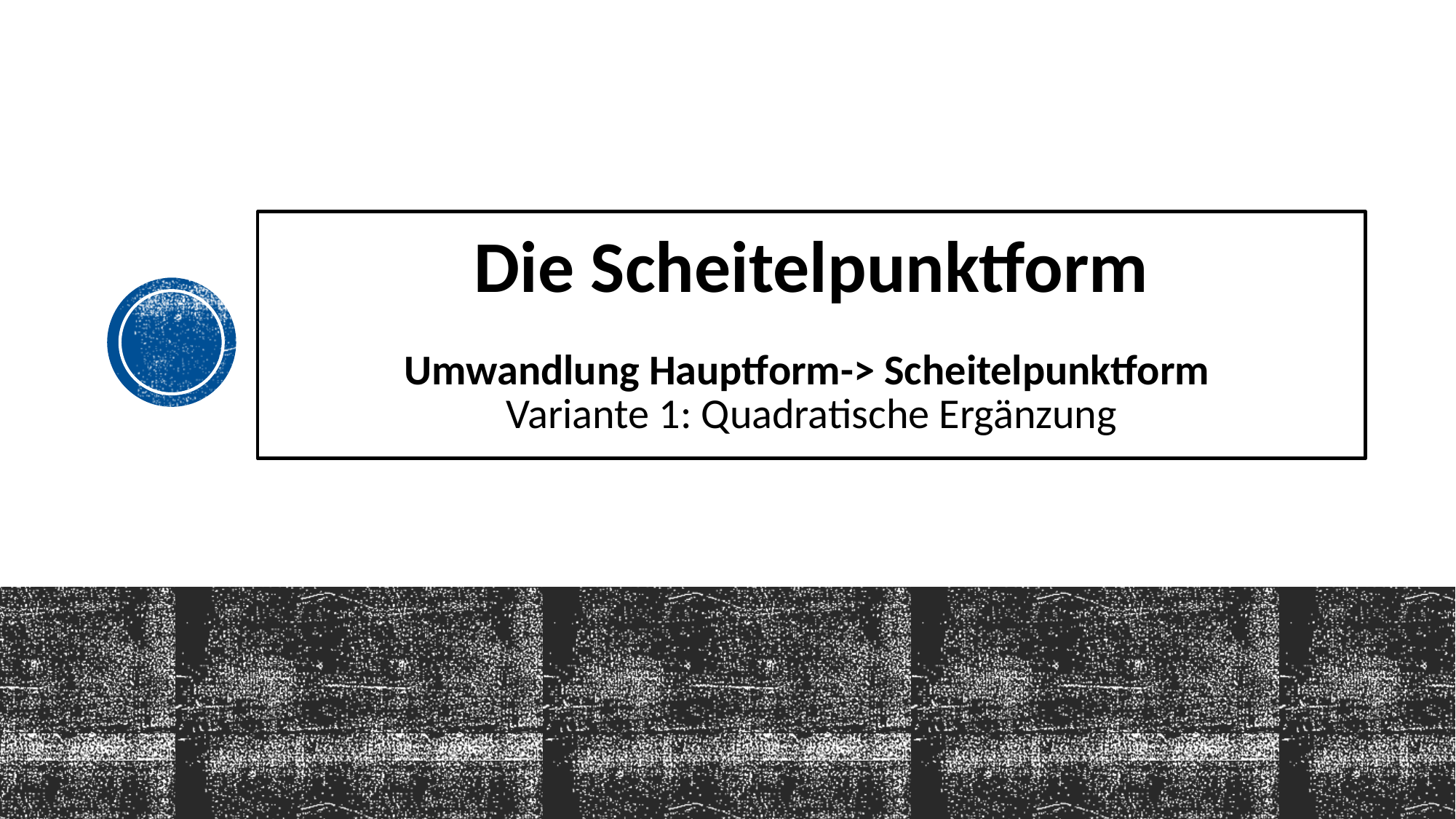

# Die Scheitelpunktform Umwandlung Hauptform-> Scheitelpunktform Variante 1: Quadratische Ergänzung